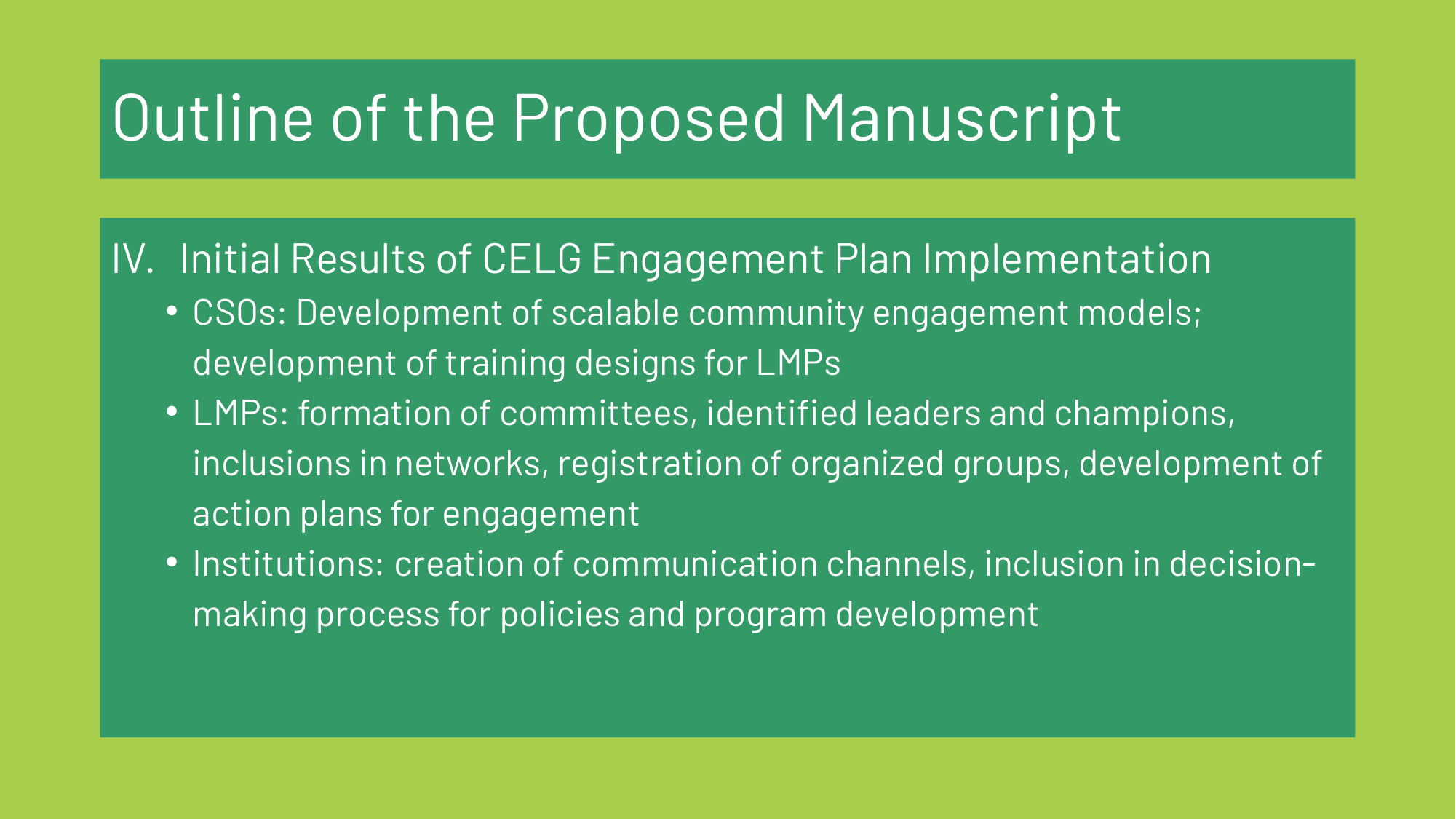

# Outline of the Proposed Manuscript
Initial Results of CELG Engagement Plan Implementation
CSOs: Development of scalable community engagement models; development of training designs for LMPs
LMPs: formation of committees, identified leaders and champions, inclusions in networks, registration of organized groups, development of action plans for engagement
Institutions: creation of communication channels, inclusion in decision- making process for policies and program development